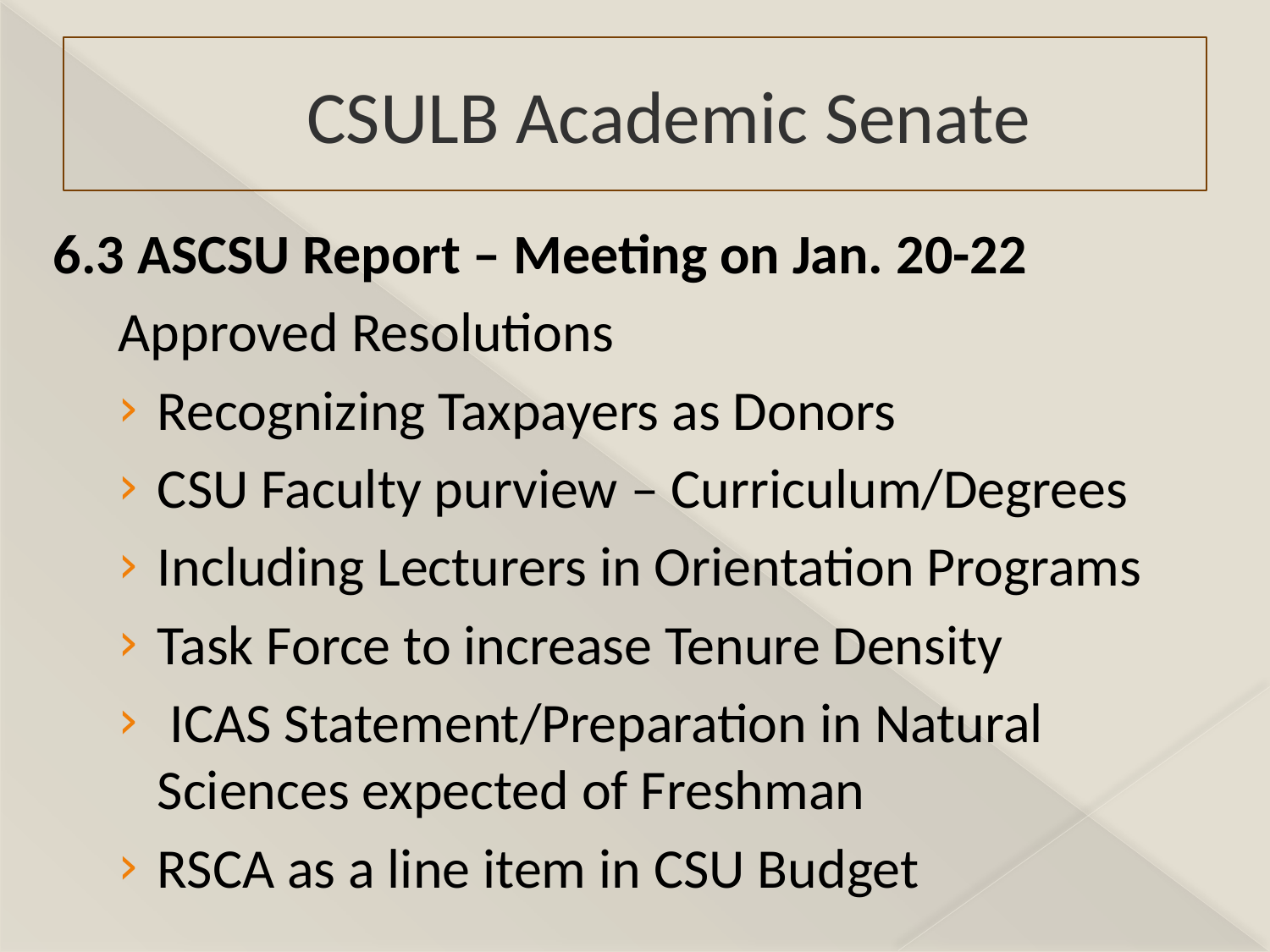

# CSULB Academic Senate
6.3 ASCSU Report – Meeting on Jan. 20-22
Approved Resolutions
	Recognizing Taxpayers as Donors
	CSU Faculty purview – Curriculum/Degrees
	Including Lecturers in Orientation Programs
	Task Force to increase Tenure Density
 ICAS Statement/Preparation in Natural Sciences expected of Freshman
	RSCA as a line item in CSU Budget